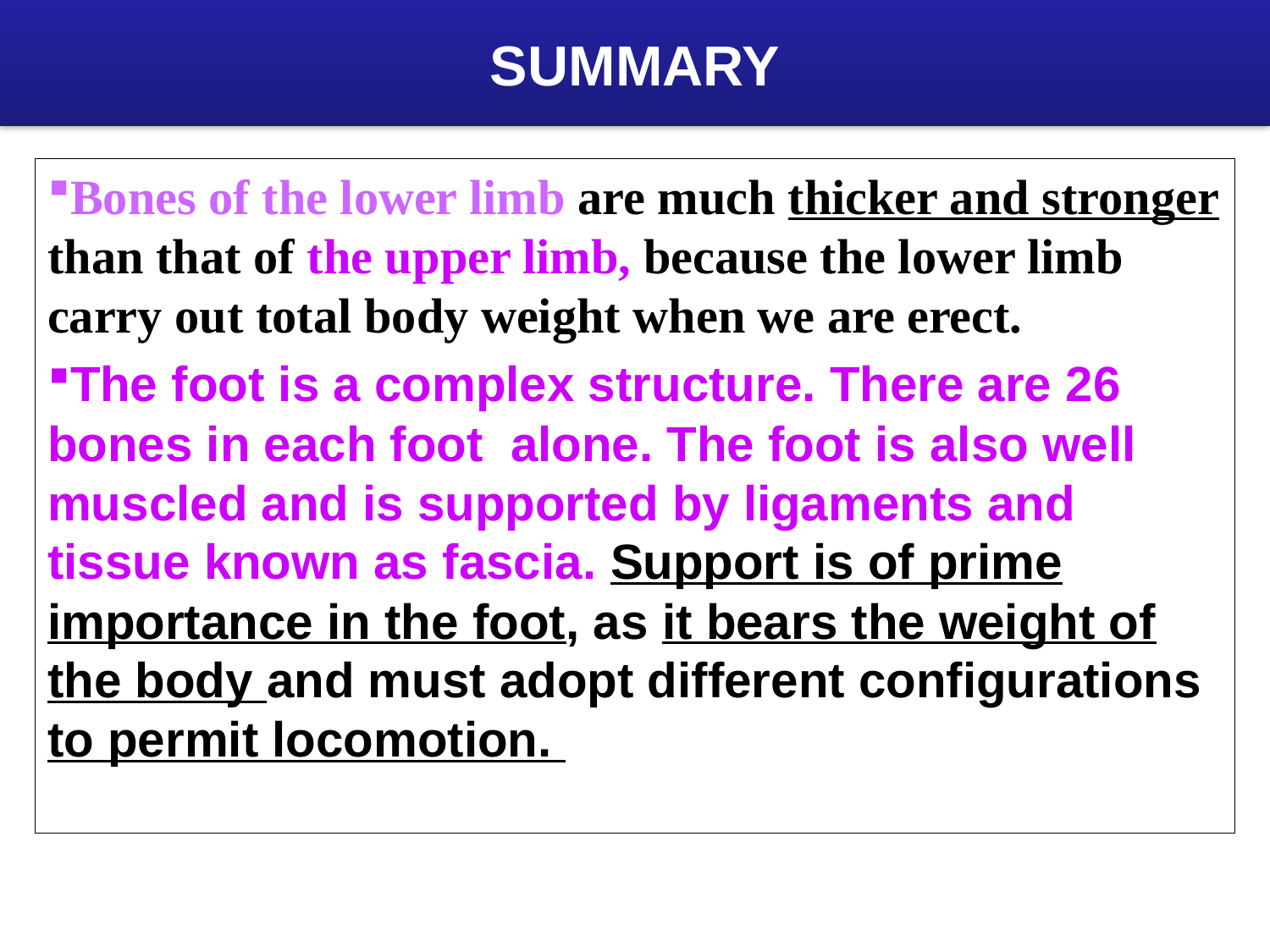

# SUMMARY
Bones of the lower limb are much thicker and stronger than that of the upper limb, because the lower limb carry out total body weight when we are erect.
The foot is a complex structure. There are 26 bones in each foot  alone. The foot is also well muscled and is supported by ligaments and tissue known as fascia. Support is of prime importance in the foot, as it bears the weight of the body and must adopt different configurations to permit locomotion.